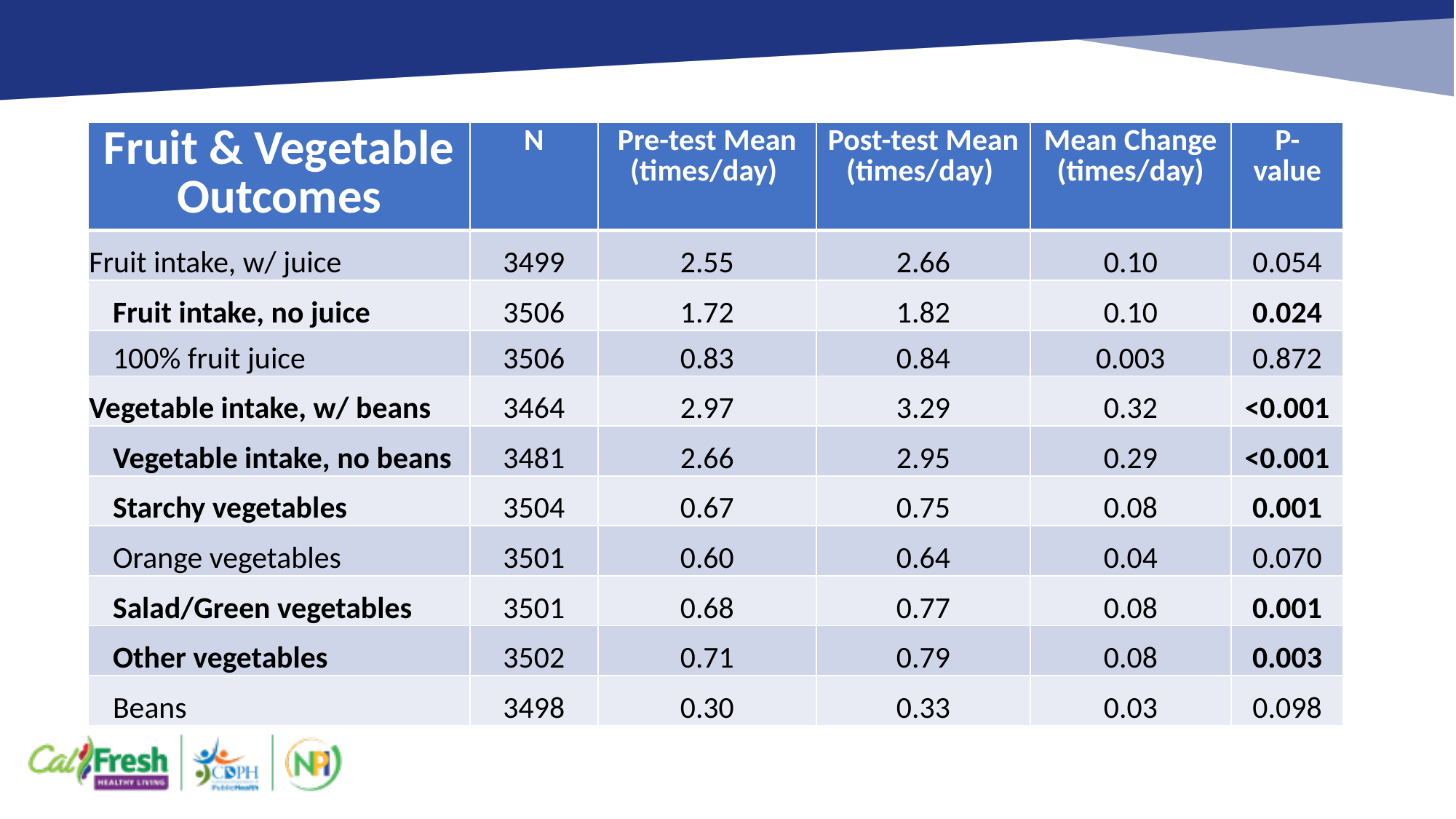

# Fruits & Vegetables
| Fruit & Vegetable Outcomes | N | Pre-test Mean (times/day) | Post-test Mean (times/day) | Mean Change (times/day) | P-value |
| --- | --- | --- | --- | --- | --- |
| Fruit intake, w/ juice | 3499 | 2.55 | 2.66 | 0.10 | 0.054 |
| Fruit intake, no juice | 3506 | 1.72 | 1.82 | 0.10 | 0.024 |
| 100% fruit juice | 3506 | 0.83 | 0.84 | 0.003 | 0.872 |
| Vegetable intake, w/ beans | 3464 | 2.97 | 3.29 | 0.32 | <0.001 |
| Vegetable intake, no beans | 3481 | 2.66 | 2.95 | 0.29 | <0.001 |
| Starchy vegetables | 3504 | 0.67 | 0.75 | 0.08 | 0.001 |
| Orange vegetables | 3501 | 0.60 | 0.64 | 0.04 | 0.070 |
| Salad/Green vegetables | 3501 | 0.68 | 0.77 | 0.08 | 0.001 |
| Other vegetables | 3502 | 0.71 | 0.79 | 0.08 | 0.003 |
| Beans | 3498 | 0.30 | 0.33 | 0.03 | 0.098 |